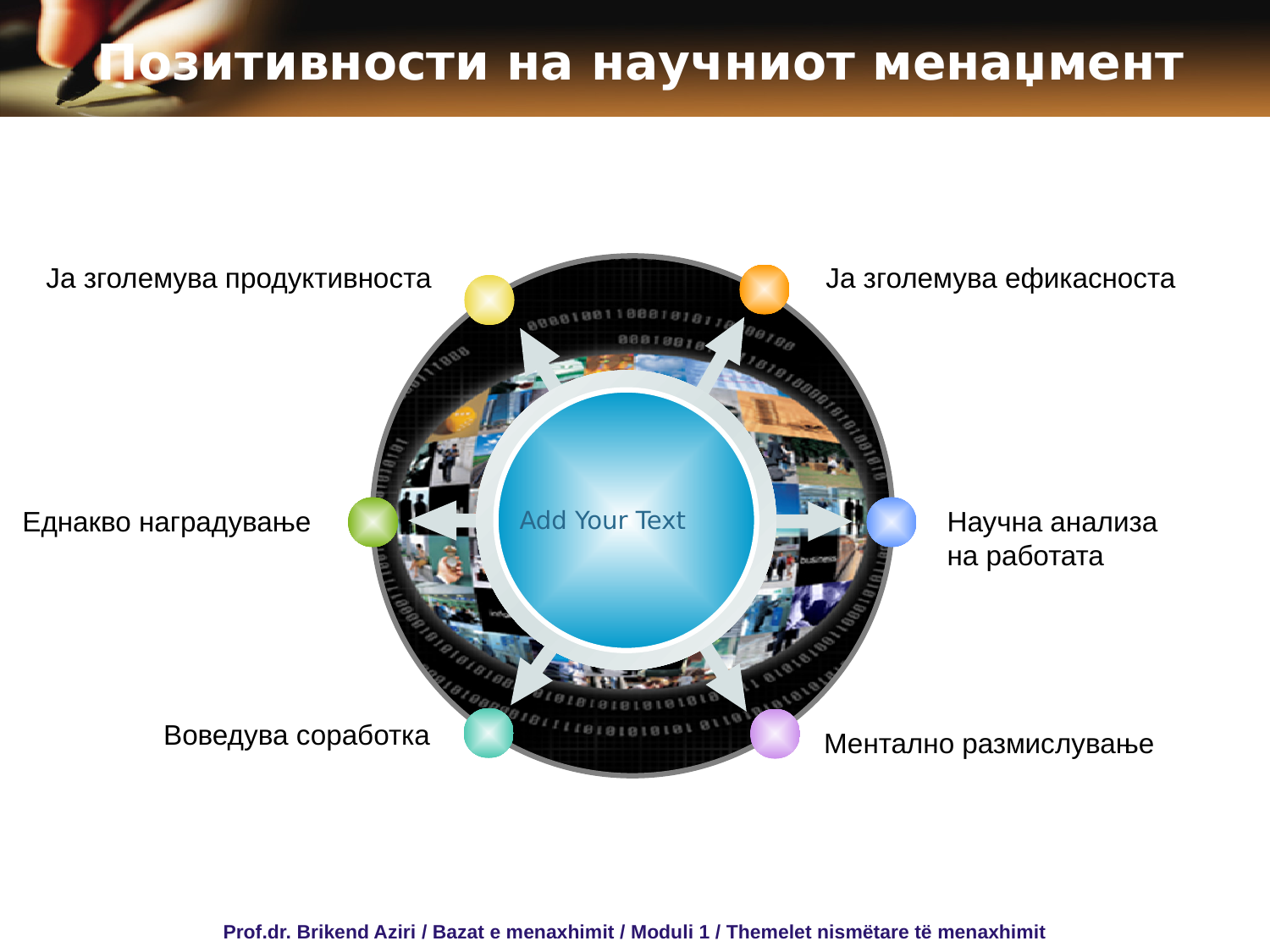

# Позитивности на научниот менаџмент
Ја зголемува продуктивноста
Ја зголемува ефикасноста

Add Your Text
Еднакво наградување

Научна анализа
на работата

Воведува соработка
Ментално размислување